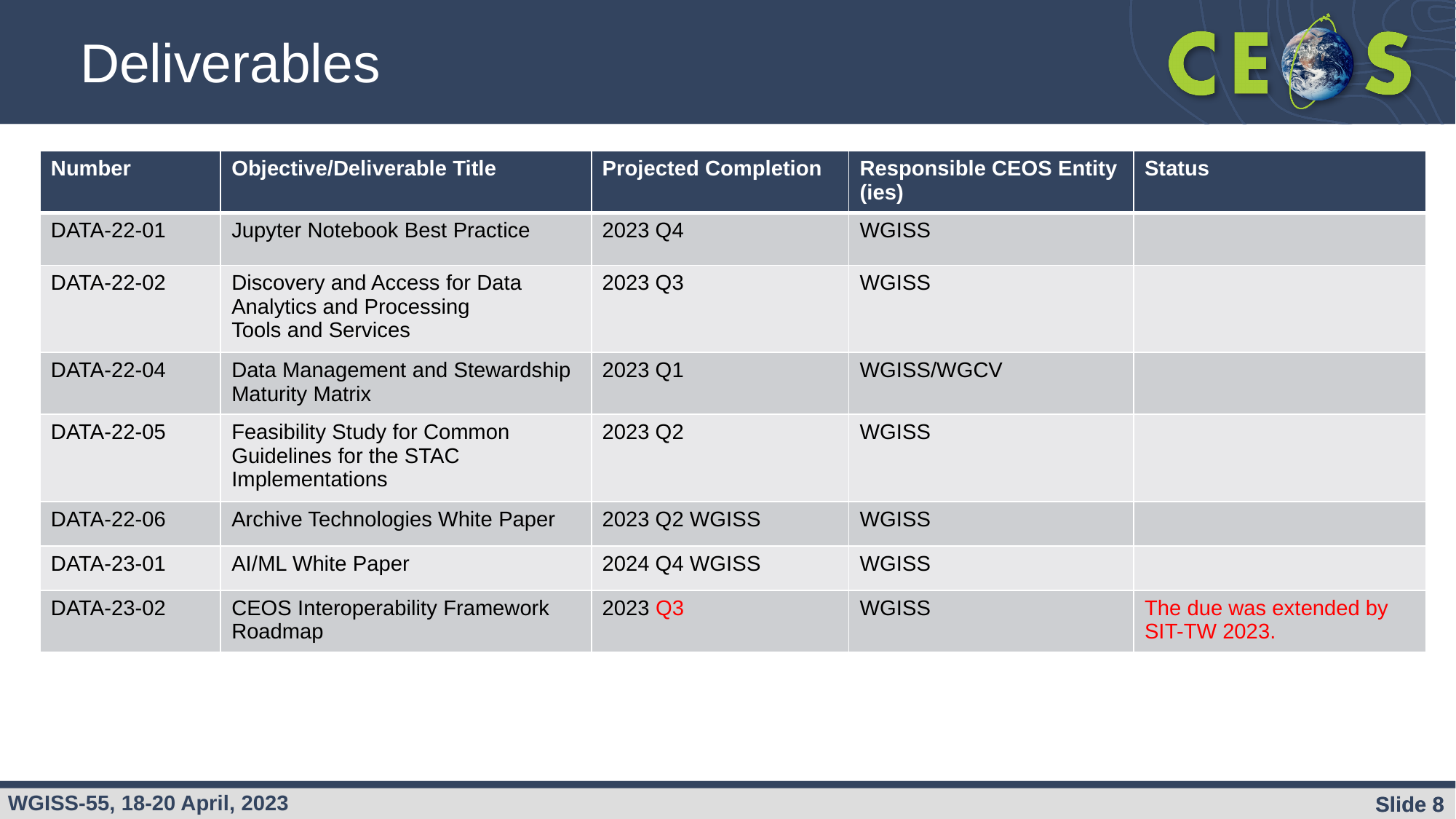

Deliverables
| Number | Objective/Deliverable Title | Projected Completion | Responsible CEOS Entity (ies) | Status |
| --- | --- | --- | --- | --- |
| DATA-22-01 | Jupyter Notebook Best Practice | 2023 Q4 | WGISS |  |
| DATA-22-02 | Discovery and Access for Data Analytics and Processing Tools and Services | 2023 Q3 | WGISS |  |
| DATA-22-04 | Data Management and Stewardship Maturity Matrix | 2023 Q1 | WGISS/WGCV |  |
| DATA-22-05 | Feasibility Study for Common Guidelines for the STAC Implementations | 2023 Q2 | WGISS |  |
| DATA-22-06 | Archive Technologies White Paper | 2023 Q2 WGISS | WGISS |  |
| DATA-23-01 | AI/ML White Paper | 2024 Q4 WGISS | WGISS |  |
| DATA-23-02 | CEOS Interoperability Framework Roadmap | 2023 Q3 | WGISS | The due was extended by SIT-TW 2023. |
Slide 8